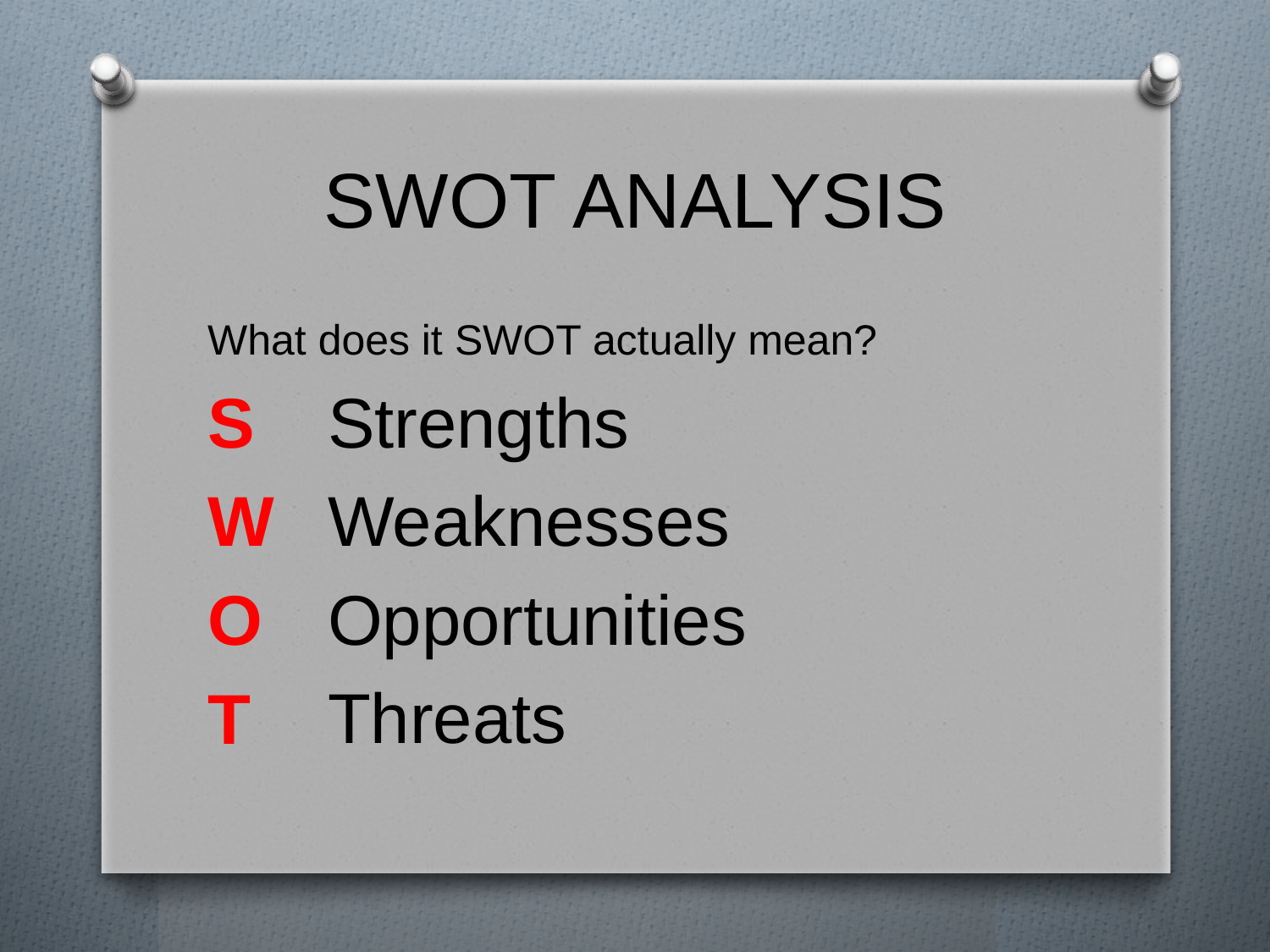

# SWOT ANALYSIS
What does it SWOT actually mean?
S
W
O
T

Strengths
Weaknesses
Opportunities
Threats